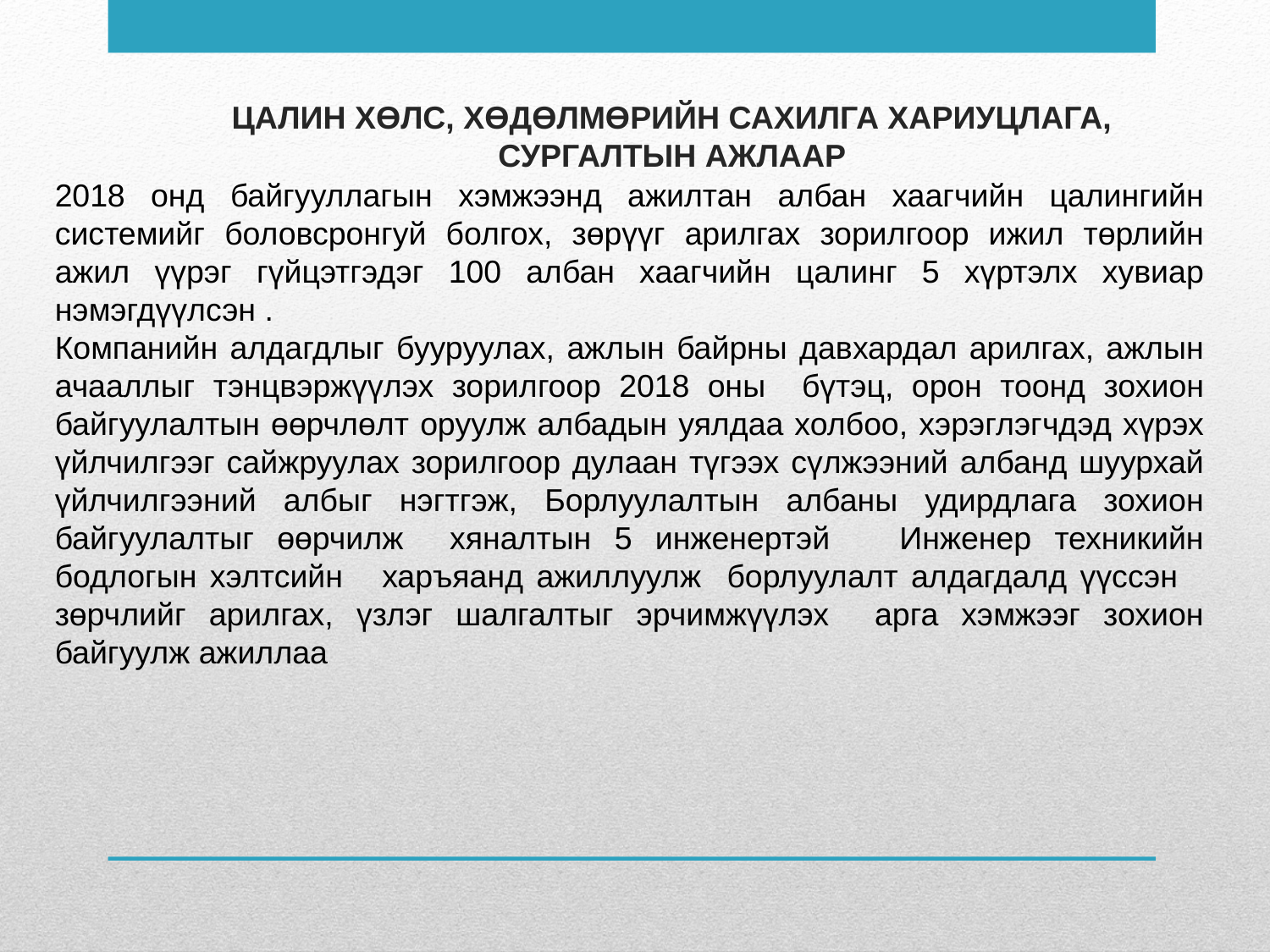

# ЦАЛИН ХӨЛС, ХӨДӨЛМӨРИЙН САХИЛГА ХАРИУЦЛАГА, СУРГАЛТЫН АЖЛААР
2018 онд байгууллагын хэмжээнд ажилтан албан хаагчийн цалингийн системийг боловсронгуй болгох, зөрүүг арилгах зорилгоор ижил төрлийн ажил үүрэг гүйцэтгэдэг 100 албан хаагчийн цалинг 5 хүртэлх хувиар нэмэгдүүлсэн .
Компанийн алдагдлыг бууруулах, ажлын байрны давхардал арилгах, ажлын ачааллыг тэнцвэржүүлэх зорилгоор 2018 оны  бүтэц, орон тоонд зохион байгуулалтын өөрчлөлт оруулж албадын уялдаа холбоо, хэрэглэгчдэд хүрэх үйлчилгээг сайжруулах зорилгоор дулаан түгээх сүлжээний албанд шуурхай үйлчилгээний албыг нэгтгэж, Борлуулалтын албаны удирдлага зохион байгуулалтыг өөрчилж  хяналтын 5 инженертэй   Инженер техникийн бодлогын хэлтсийн   харъяанд ажиллуулж  борлуулалт алдагдалд үүссэн   зөрчлийг арилгах, үзлэг шалгалтыг эрчимжүүлэх  арга хэмжээг зохион байгуулж ажиллаа